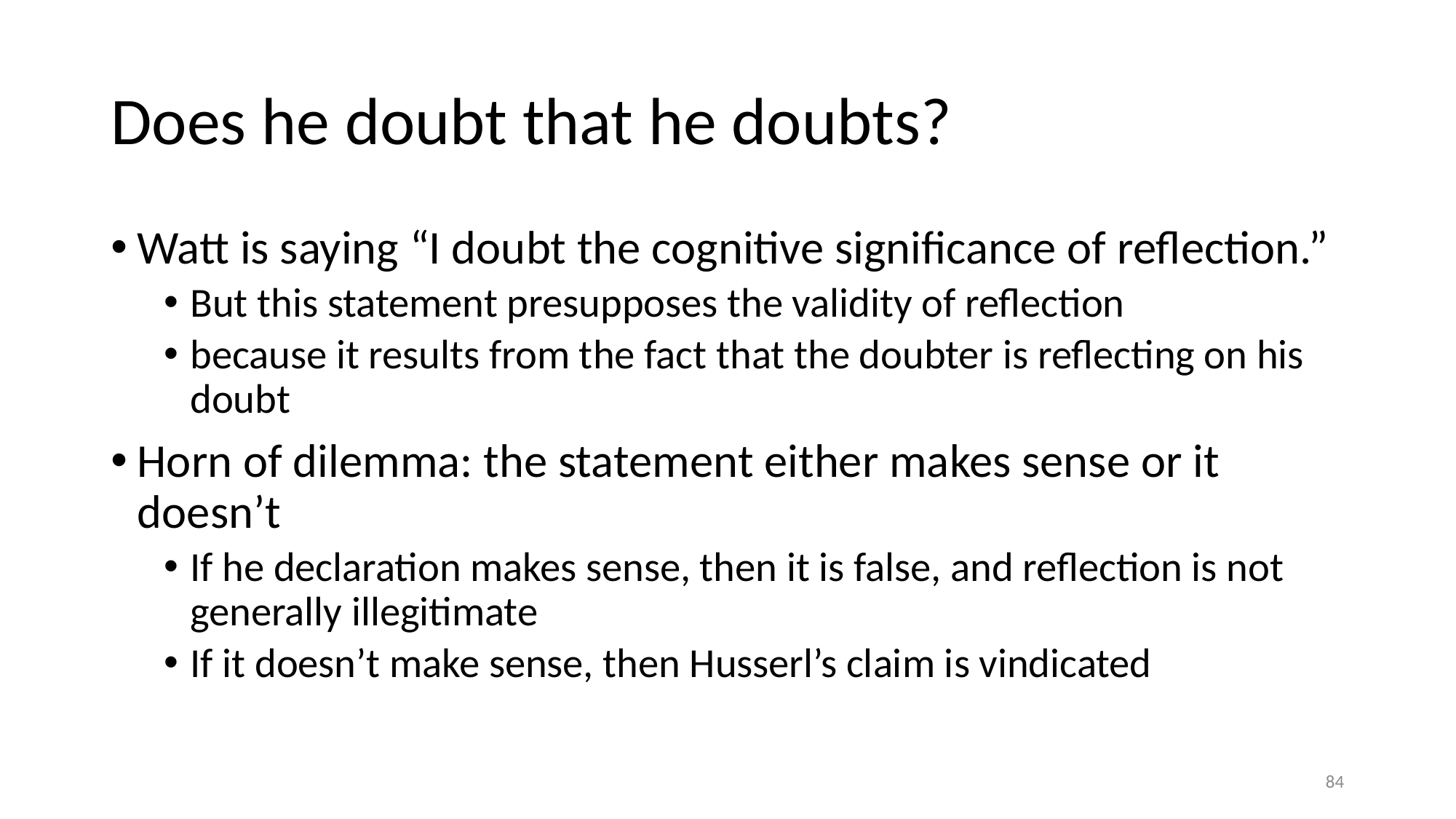

# Does he doubt that he doubts?
Watt is saying “I doubt the cognitive significance of reflection.”
But this statement presupposes the validity of reflection
because it results from the fact that the doubter is reflecting on his doubt
Horn of dilemma: the statement either makes sense or it doesn’t
If he declaration makes sense, then it is false, and reflection is not generally illegitimate
If it doesn’t make sense, then Husserl’s claim is vindicated
84